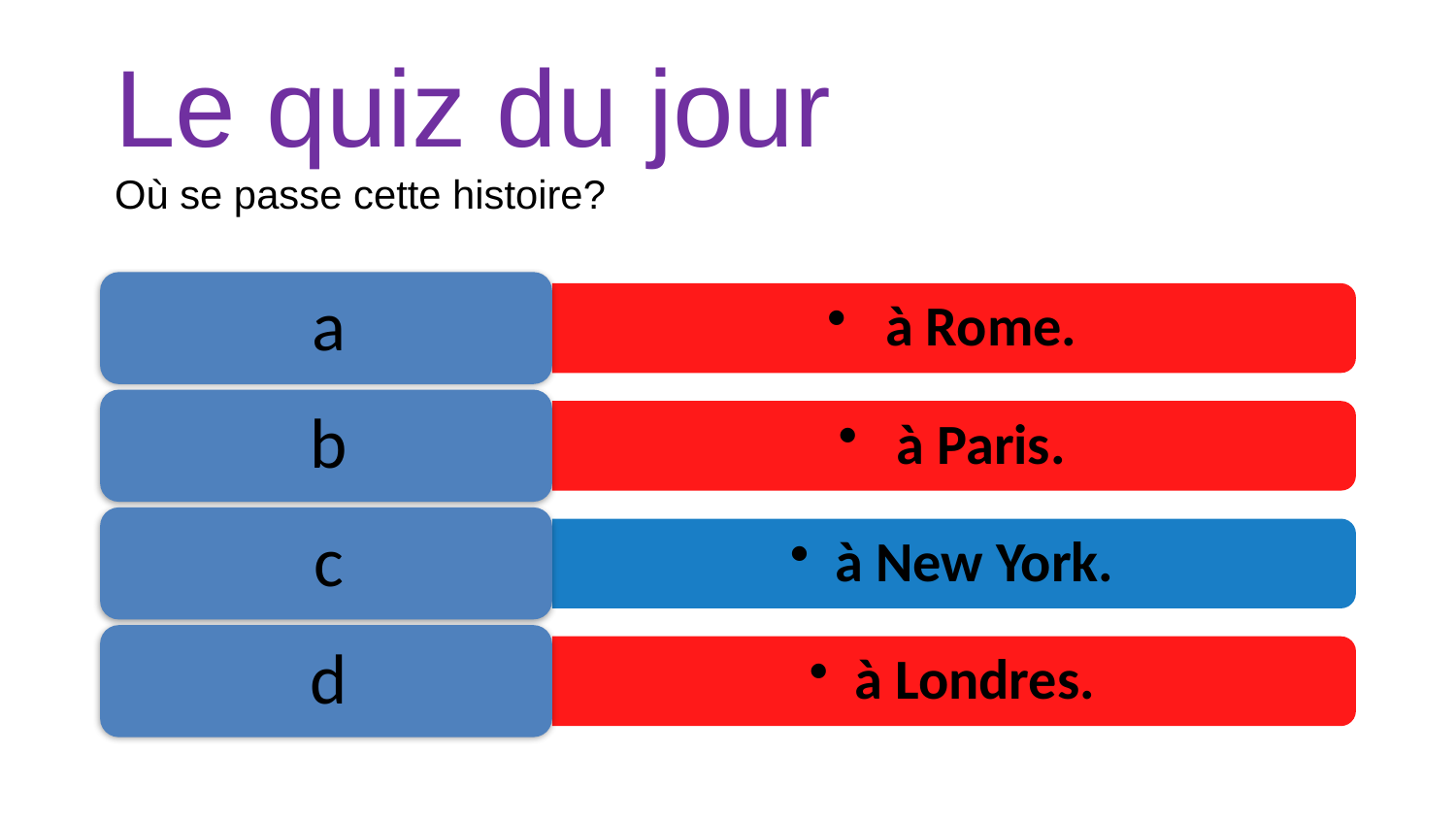

# Le quiz du jour Où se passe cette histoire?
 à Rome.
a
 à Paris.
b
à New York.
c
à Londres.
d